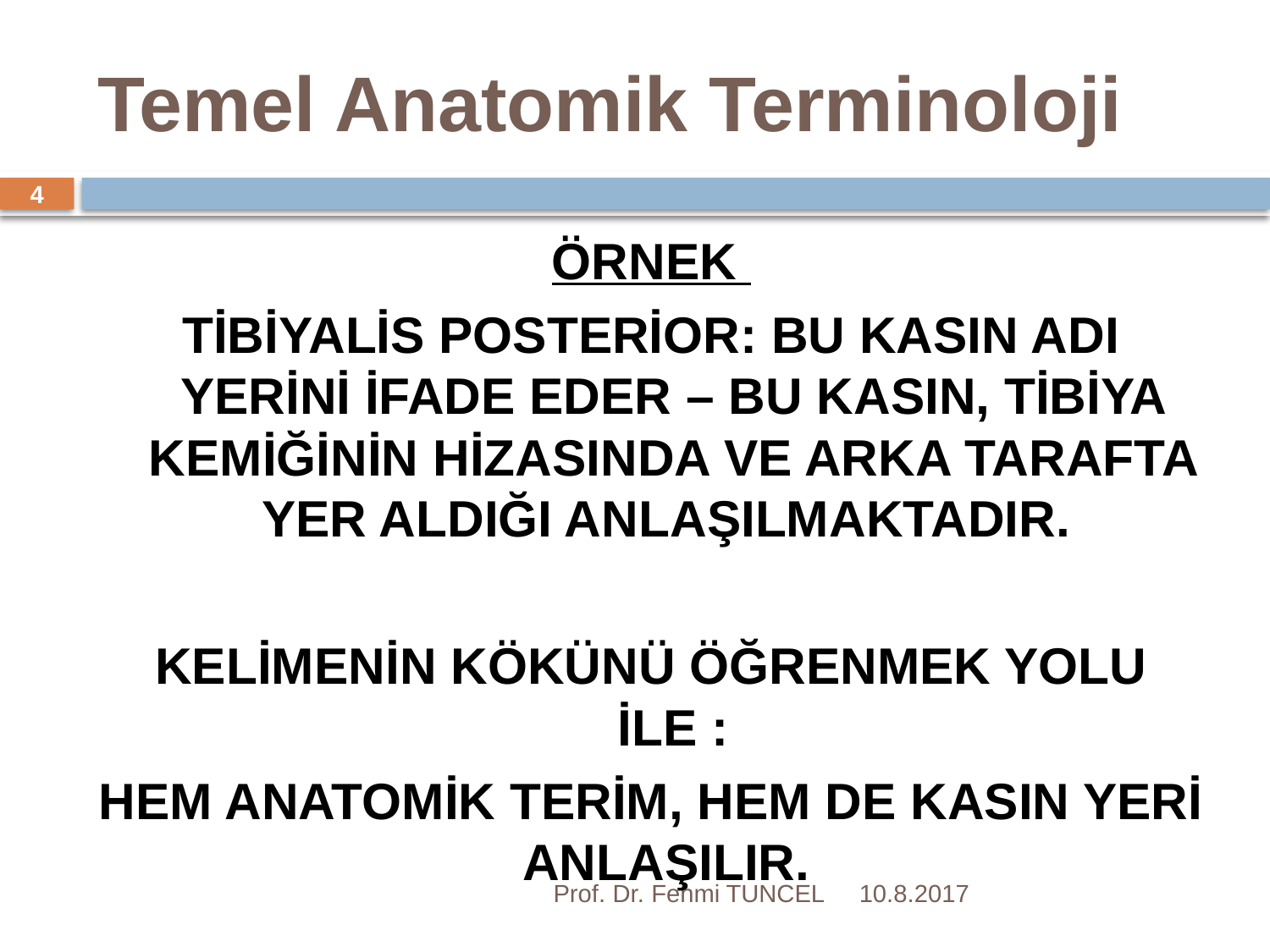

# Temel Anatomik Terminoloji
4
ÖRNEK
TİBİYALİS POSTERİOR: BU KASIN ADI YERİNİ İFADE EDER – BU KASIN, TİBİYA KEMİĞİNİN HİZASINDA VE ARKA TARAFTA YER ALDIĞI ANLAŞILMAKTADIR.

KELİMENİN KÖKÜNÜ ÖĞRENMEK YOLU İLE :
HEM ANATOMİK TERİM, HEM DE KASIN YERİ ANLAŞILIR.
Prof. Dr. Fehmi TUNCEL
10.8.2017